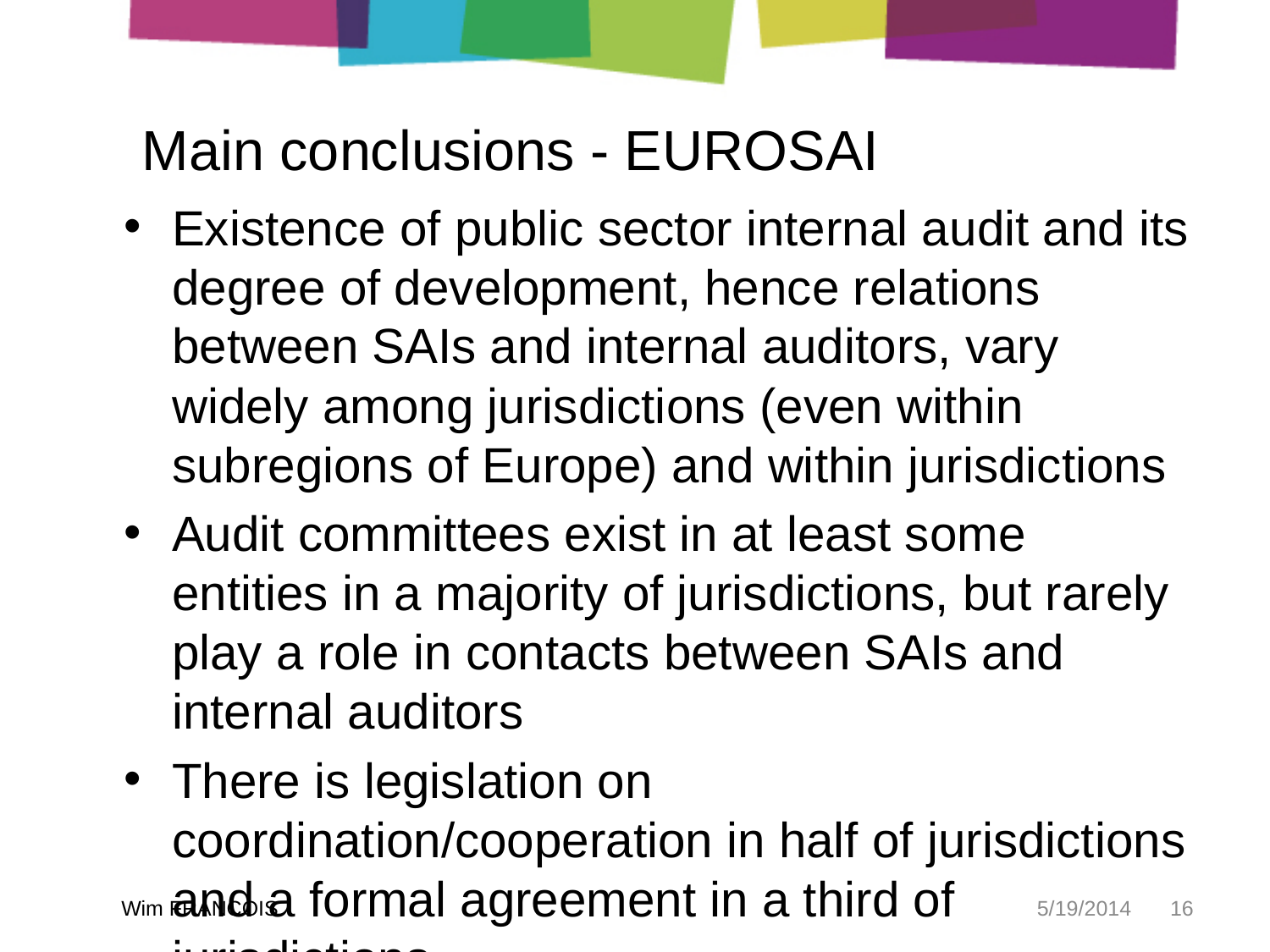

# Main conclusions - EUROSAI
Existence of public sector internal audit and its degree of development, hence relations between SAIs and internal auditors, vary widely among jurisdictions (even within subregions of Europe) and within jurisdictions
Audit committees exist in at least some entities in a majority of jurisdictions, but rarely play a role in contacts between SAIs and internal auditors
There is legislation on coordination/cooperation in half of jurisdictions and a formal agreement in a third of jurisdictions
Wim FRANCOIS
5/19/2014
16